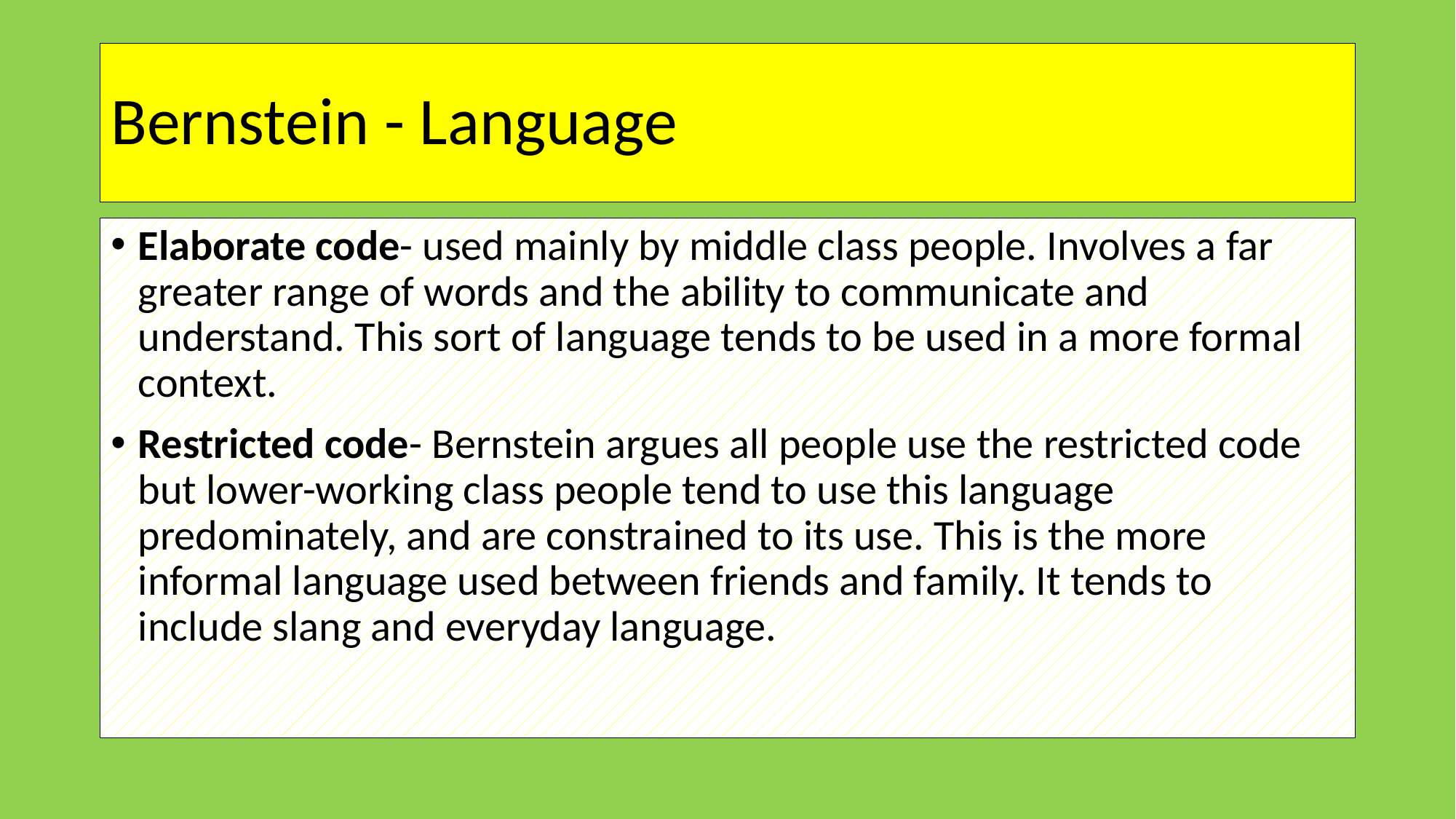

# Bernstein - Language
Elaborate code- used mainly by middle class people. Involves a far greater range of words and the ability to communicate and understand. This sort of language tends to be used in a more formal context.
Restricted code- Bernstein argues all people use the restricted code but lower-working class people tend to use this language predominately, and are constrained to its use. This is the more informal language used between friends and family. It tends to include slang and everyday language.